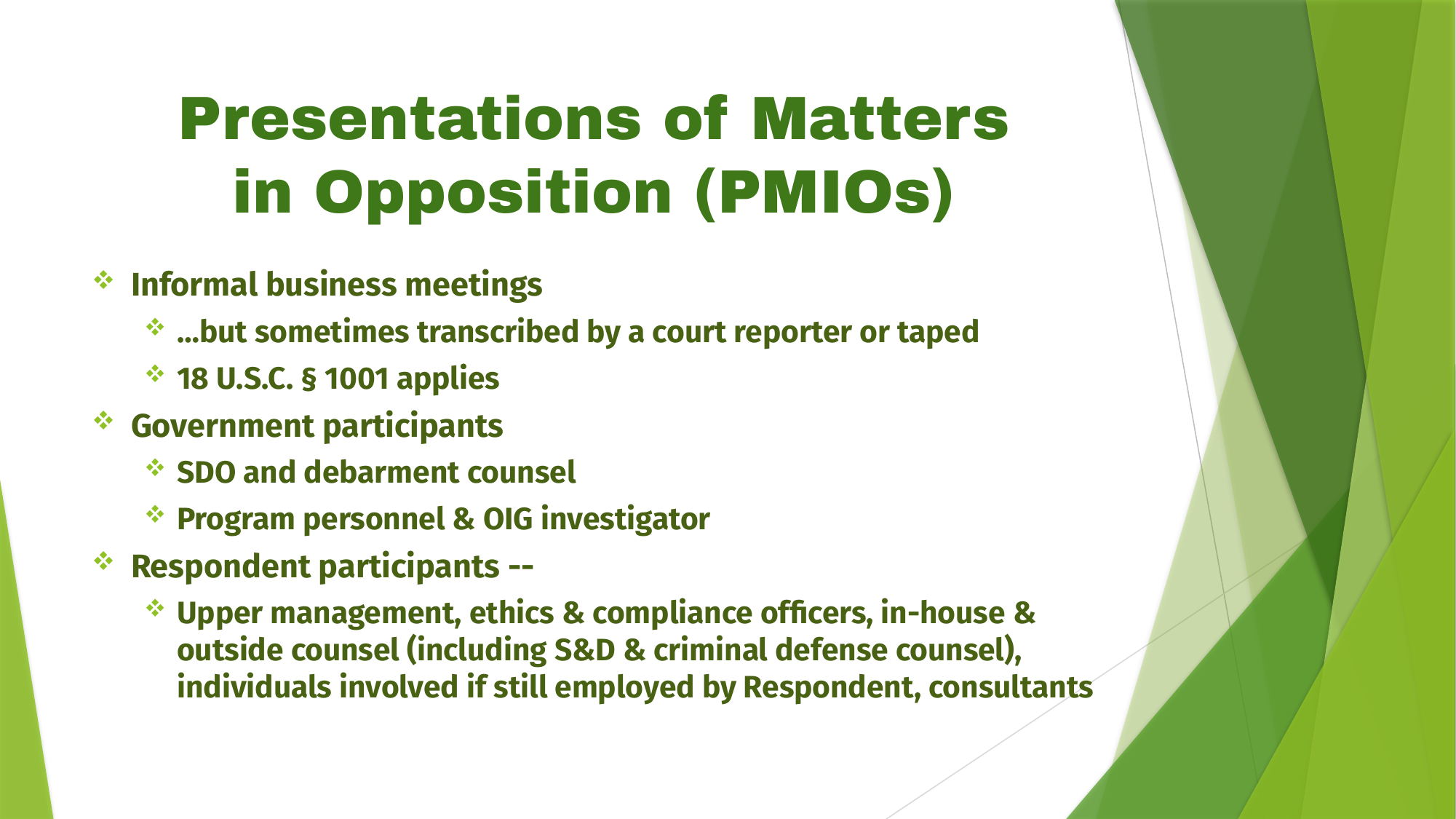

# Presentations of Matters in Opposition (PMIOs)
Informal business meetings
…but sometimes transcribed by a court reporter or taped
18 U.S.C. § 1001 applies
Government participants
SDO and debarment counsel
Program personnel & OIG investigator
Respondent participants --
Upper management, ethics & compliance officers, in-house & outside counsel (including S&D & criminal defense counsel), individuals involved if still employed by Respondent, consultants